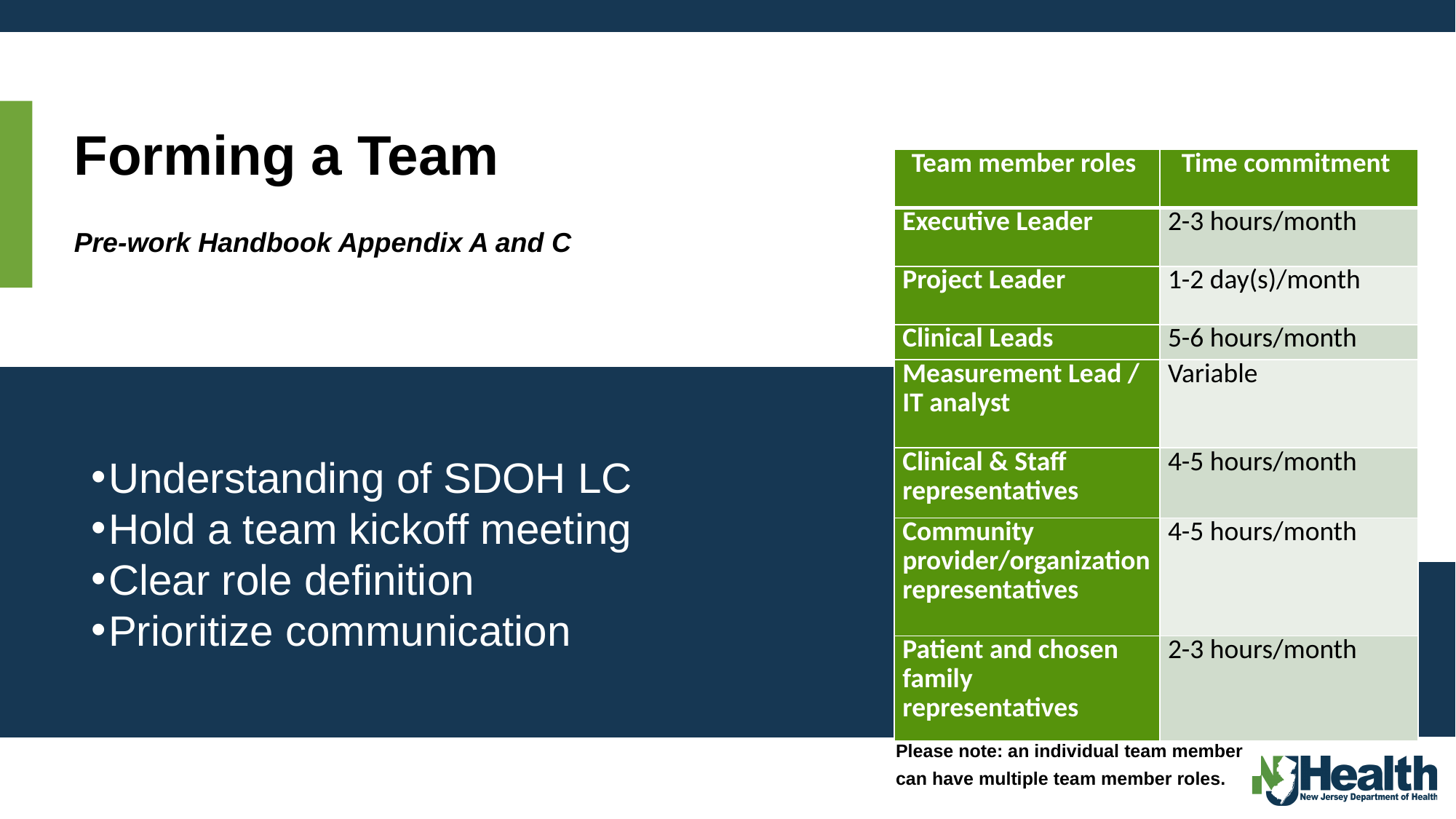

Forming a Team
Pre-work Handbook Appendix A and C
| Team member roles | Time commitment |
| --- | --- |
| Executive Leader | 2-3 hours/month |
| Project Leader | 1-2 day(s)/month |
| Clinical Leads | 5-6 hours/month |
| Measurement Lead / IT analyst | Variable |
| Clinical & Staff representatives | 4-5 hours/month |
| Community provider/organization representatives | 4-5 hours/month |
| Patient and chosen family representatives | 2-3 hours/month |

Understanding of SDOH LC
Hold a team kickoff meeting
Clear role definition
Prioritize communication

Please note: an individual team member can have multiple team member roles.
 Clear role definition
Prioritize communication